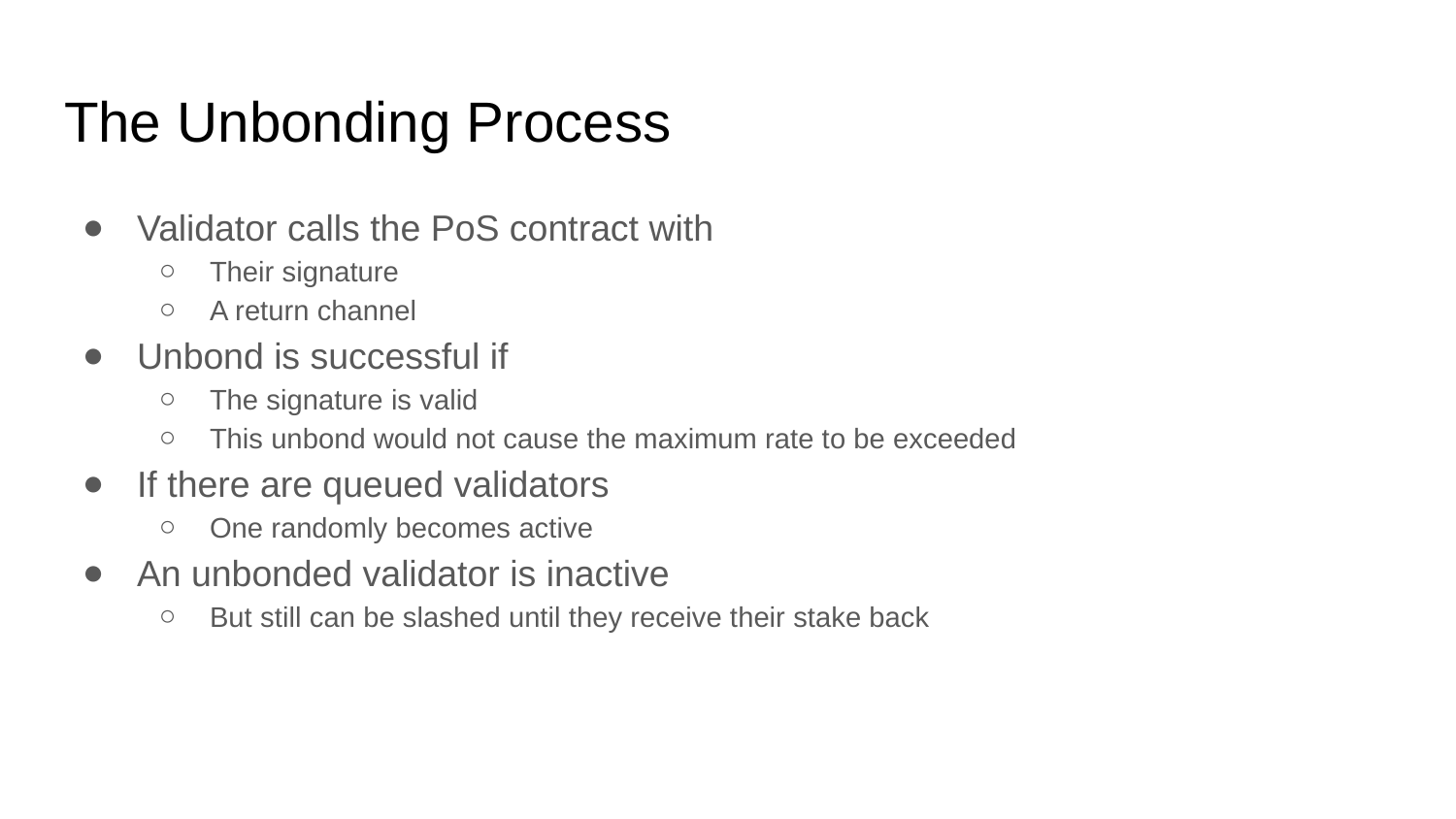

# The Unbonding Process
Validator calls the PoS contract with
Their signature
A return channel
Unbond is successful if
The signature is valid
This unbond would not cause the maximum rate to be exceeded
If there are queued validators
One randomly becomes active
An unbonded validator is inactive
But still can be slashed until they receive their stake back